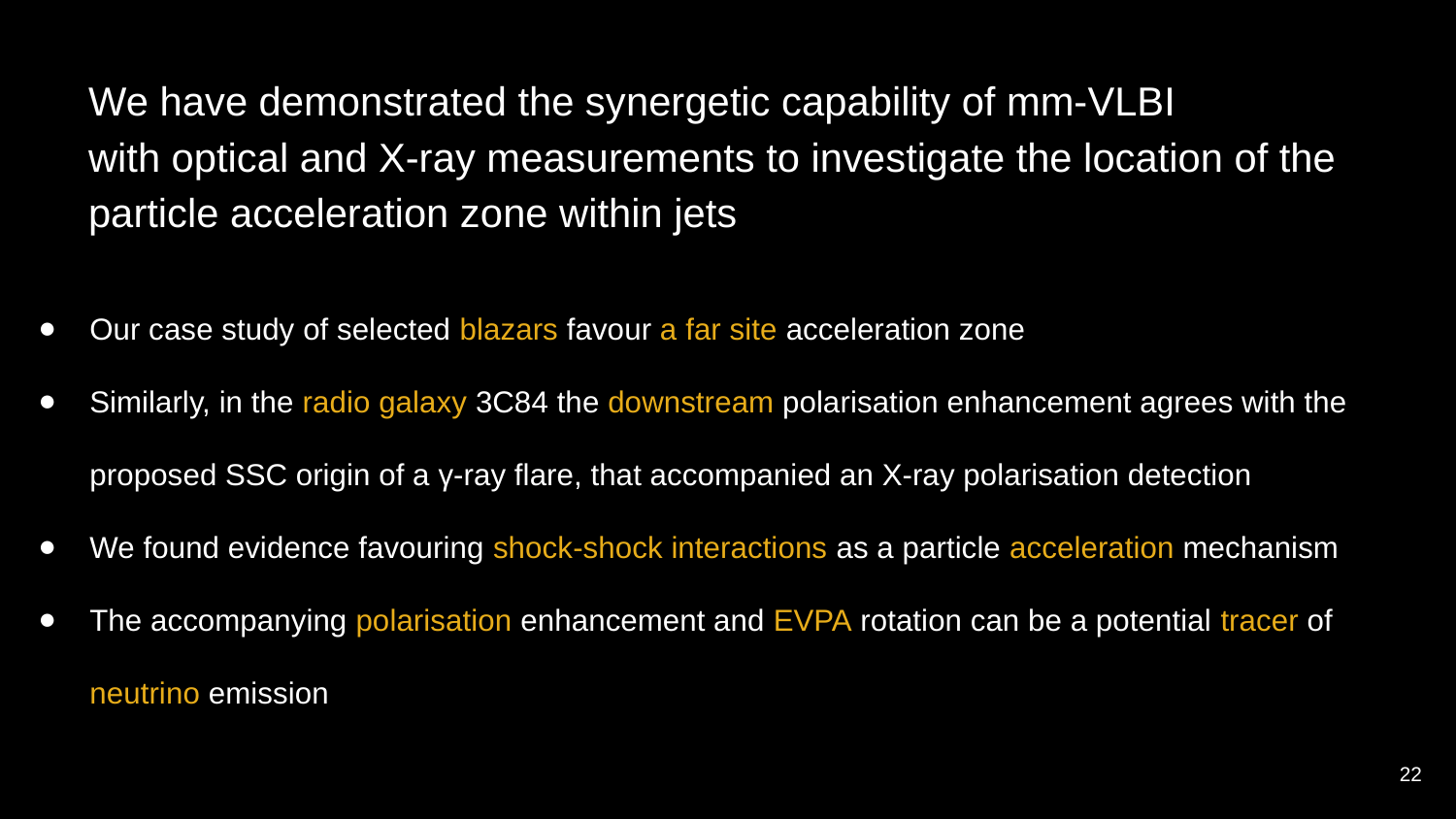

We have demonstrated the synergetic capability of mm-VLBI
with optical and X-ray measurements to investigate the location of the particle acceleration zone within jets

Our case study of selected blazars favour a far site acceleration zone
Similarly, in the radio galaxy 3C84 the downstream polarisation enhancement agrees with the proposed SSC origin of a γ-ray flare, that accompanied an X-ray polarisation detection
We found evidence favouring shock-shock interactions as a particle acceleration mechanism
The accompanying polarisation enhancement and EVPA rotation can be a potential tracer of neutrino emission
22